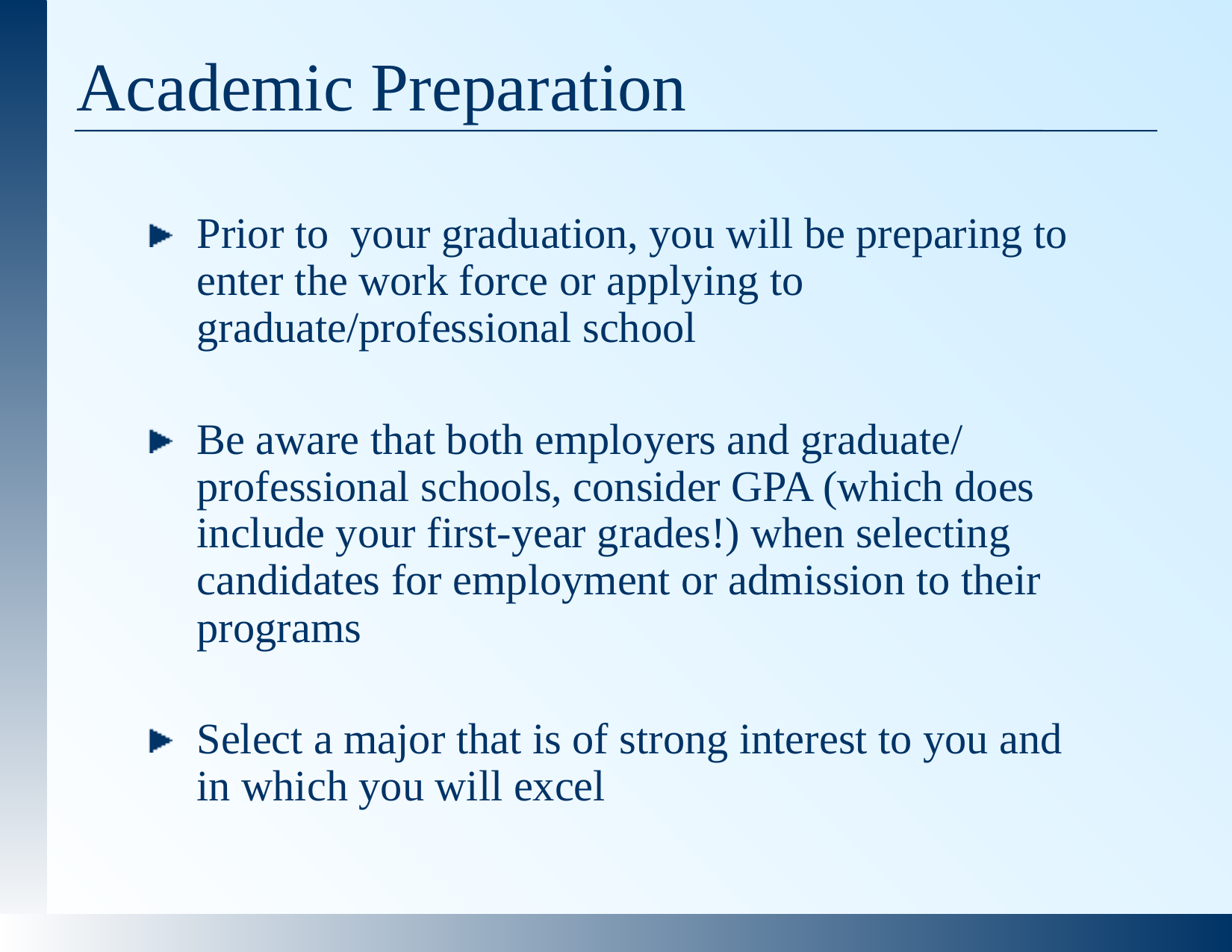

Academic Preparation

Prior to  your graduation, you will be preparing to enter the work force or applying to graduate/professional school

Be aware that both employers and graduate/ professional schools, consider GPA (which does include your first-year grades!) when selecting candidates for employment or admission to their programs

Select a major that is of strong interest to you and in which you will excel